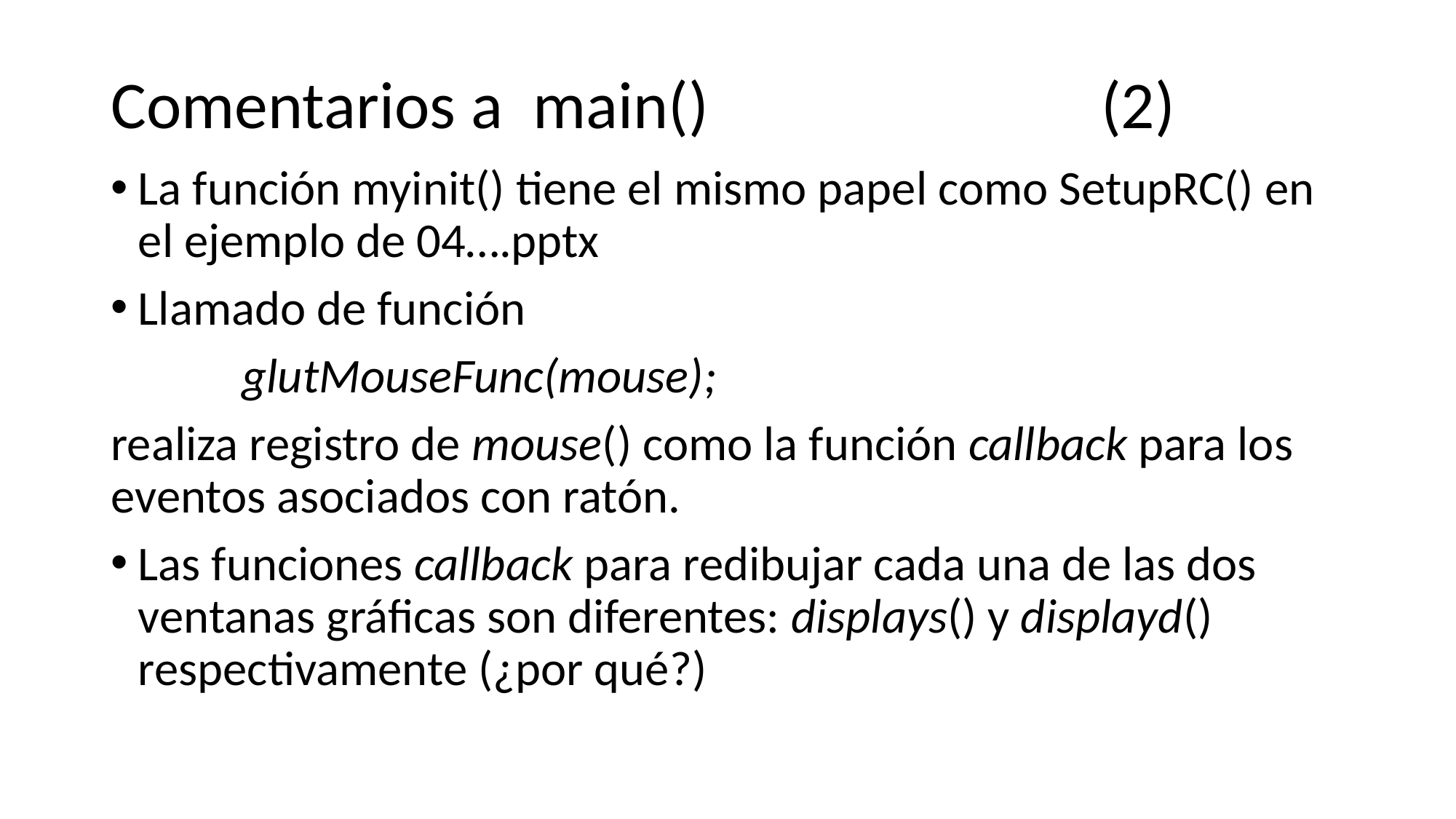

# Comentarios a  main()                          (2)
La función myinit() tiene el mismo papel como SetupRC() en el ejemplo de 04….pptx
Llamado de función
            glutMouseFunc(mouse);
realiza registro de mouse() como la función callback para los eventos asociados con ratón.
Las funciones callback para redibujar cada una de las dos ventanas gráficas son diferentes: displays() y displayd() respectivamente (¿por qué?)